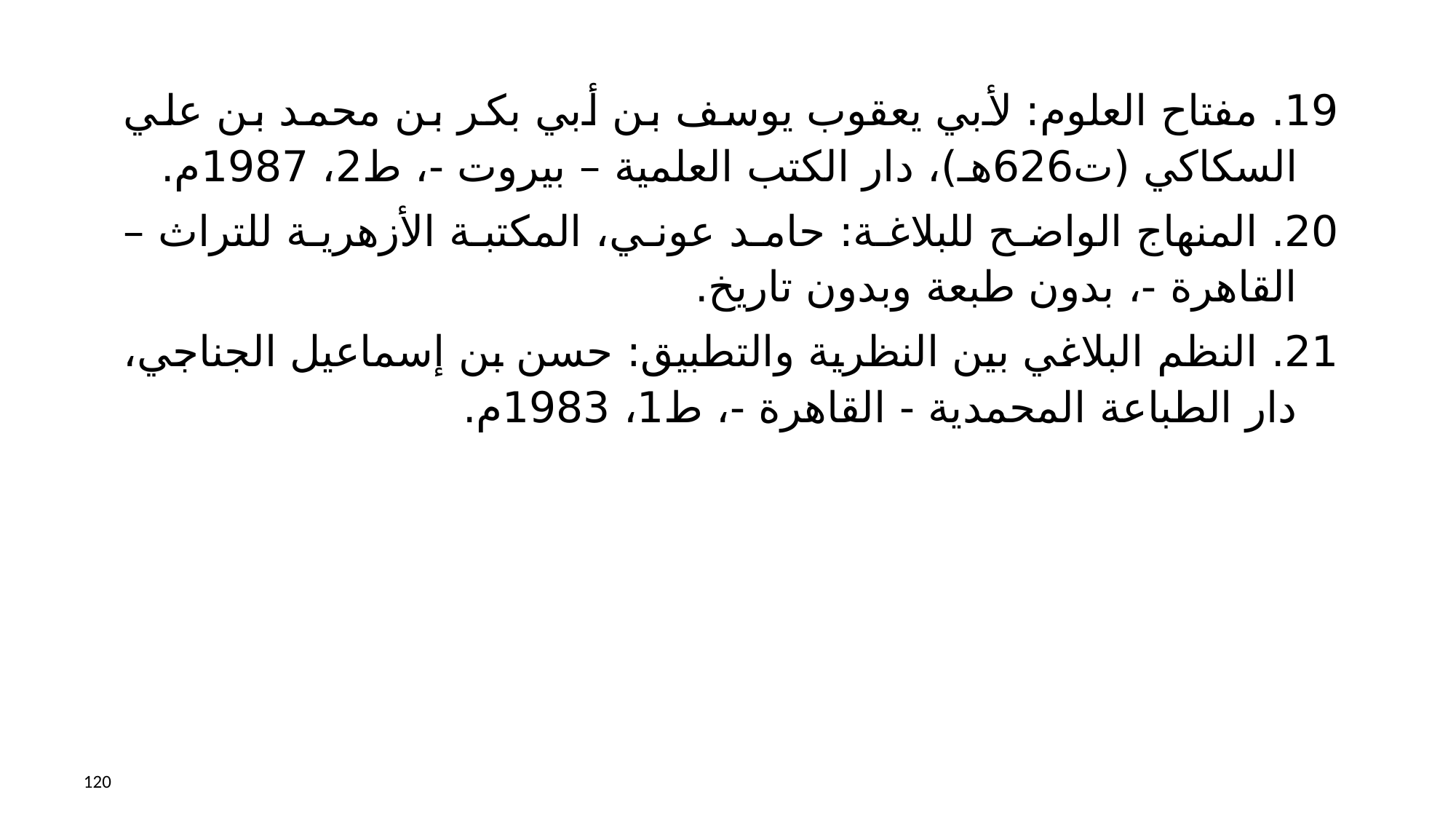

19. مفتاح العلوم: لأبي يعقوب يوسف بن أبي بكر بن محمد بن علي السكاكي (ت626هـ)، دار الكتب العلمية – بيروت -، ط2، 1987م.
20. المنهاج الواضح للبلاغة: حامد عوني، المكتبة الأزهرية للتراث – القاهرة -، بدون طبعة وبدون تاريخ.
21. النظم البلاغي بين النظرية والتطبيق: حسن بن إسماعيل الجناجي، دار الطباعة المحمدية - القاهرة -، ط1، 1983م.

120